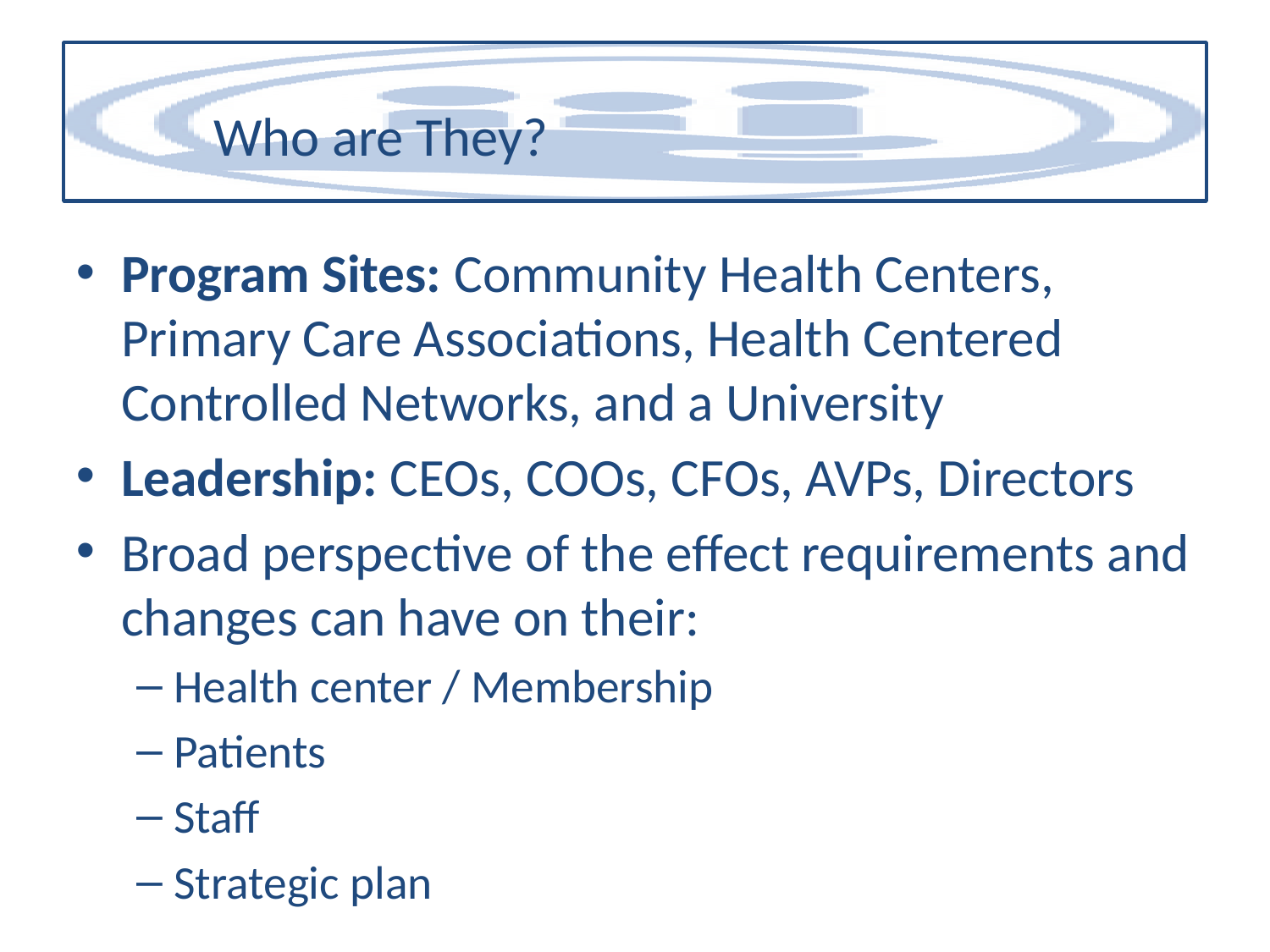

Who are They?
Program Sites: Community Health Centers, Primary Care Associations, Health Centered Controlled Networks, and a University
Leadership: CEOs, COOs, CFOs, AVPs, Directors
Broad perspective of the effect requirements and changes can have on their:
Health center / Membership
Patients
Staff
Strategic plan